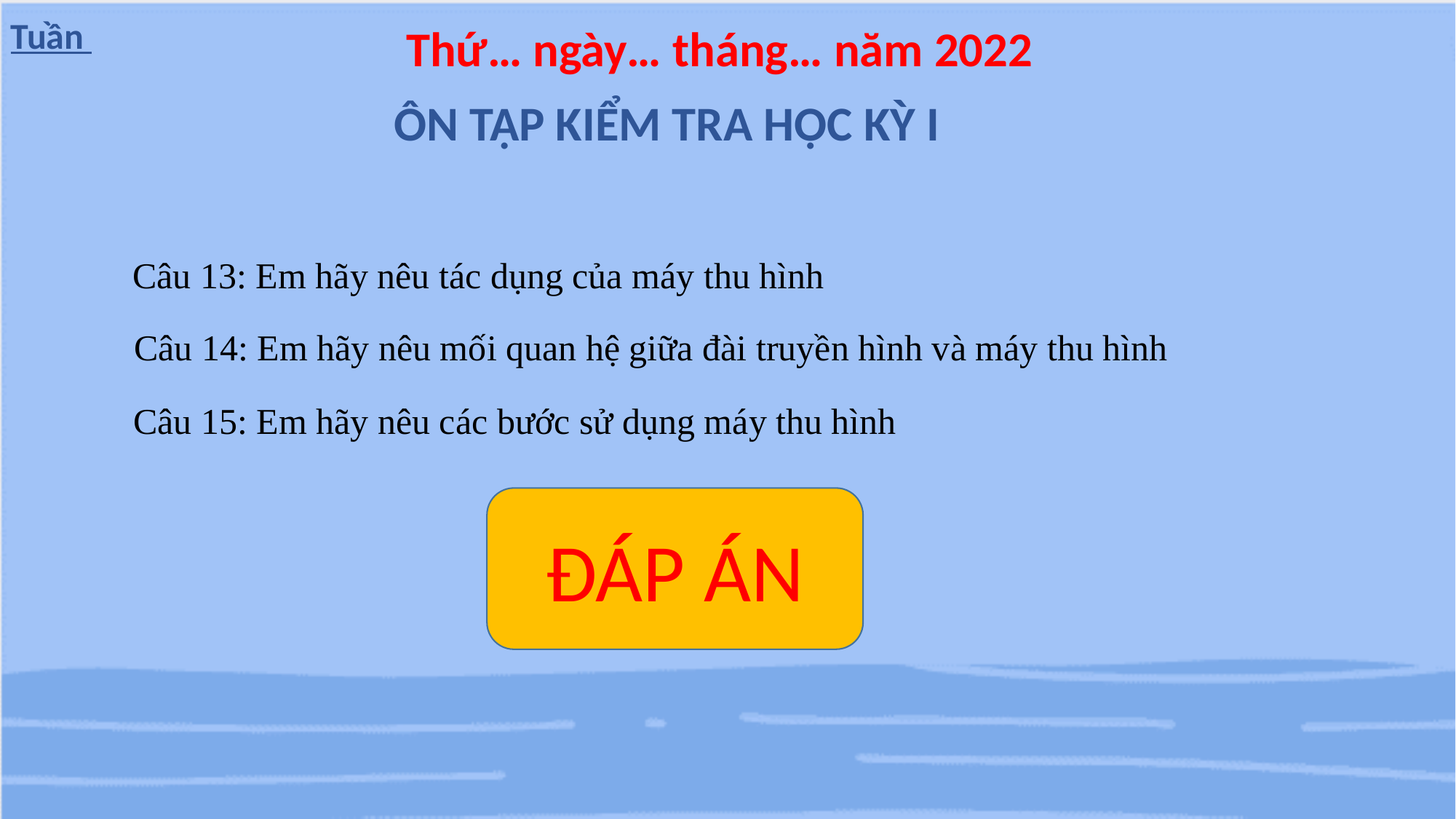

Tuần
Thứ… ngày… tháng… năm 2022
ÔN TẬP KIỂM TRA HỌC KỲ I
Câu 13: Em hãy nêu tác dụng của máy thu hình
Câu 14: Em hãy nêu mối quan hệ giữa đài truyền hình và máy thu hình
Câu 15: Em hãy nêu các bước sử dụng máy thu hình
ĐÁP ÁN